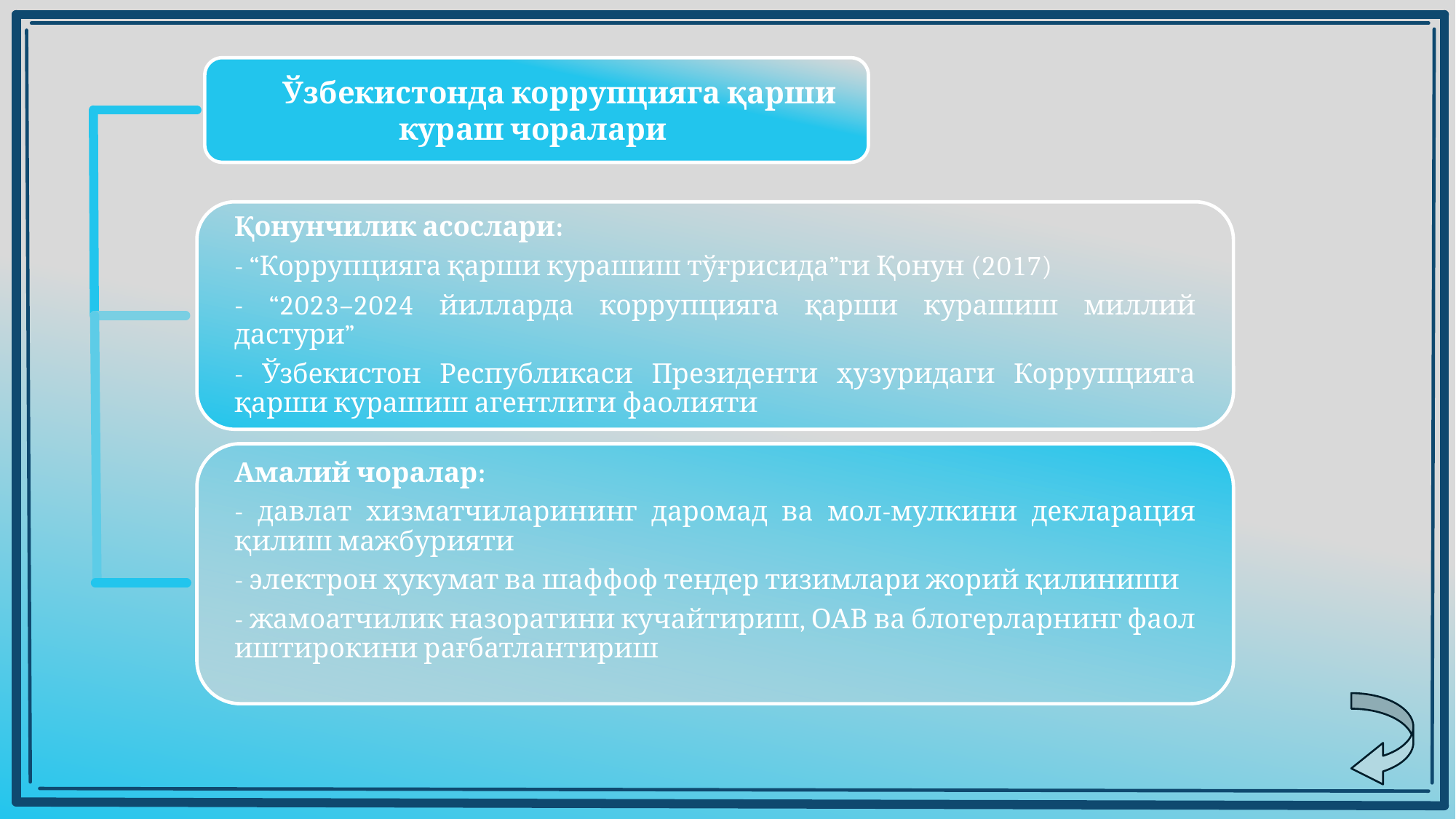

Ўзбекистонда коррупцияга қарши кураш чоралари

Қонунчилик асослари:
- “Коррупцияга қарши курашиш тўғрисида”ги Қонун (2017)
- “2023–2024 йилларда коррупцияга қарши курашиш миллий дастури”
- Ўзбекистон Республикаси Президенти ҳузуридаги Коррупцияга қарши курашиш агентлиги фаолияти

Амалий чоралар:
- давлат хизматчиларининг даромад ва мол-мулкини декларация қилиш мажбурияти
- электрон ҳукумат ва шаффоф тендер тизимлари жорий қилиниши
- жамоатчилик назоратини кучайтириш, ОАВ ва блогерларнинг фаол иштирокини рағбатлантириш